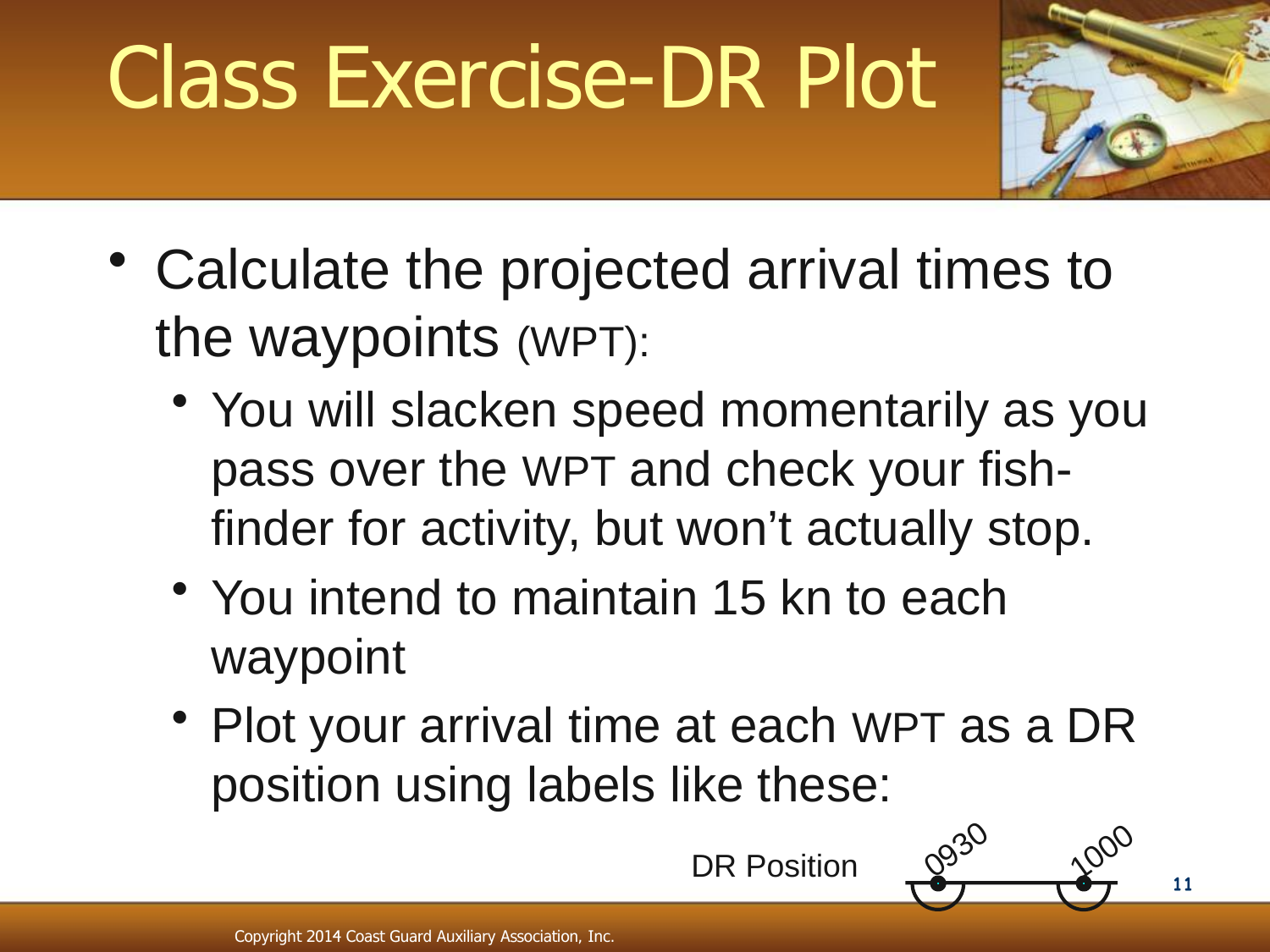

# Class Exercise-DR Plot
Calculate the projected arrival times to the waypoints (WPT):
You will slacken speed momentarily as you pass over the WPT and check your fish-finder for activity, but won’t actually stop.
You intend to maintain 15 kn to each waypoint
Plot your arrival time at each WPT as a DR position using labels like these:
0930
1000
DR Position

11